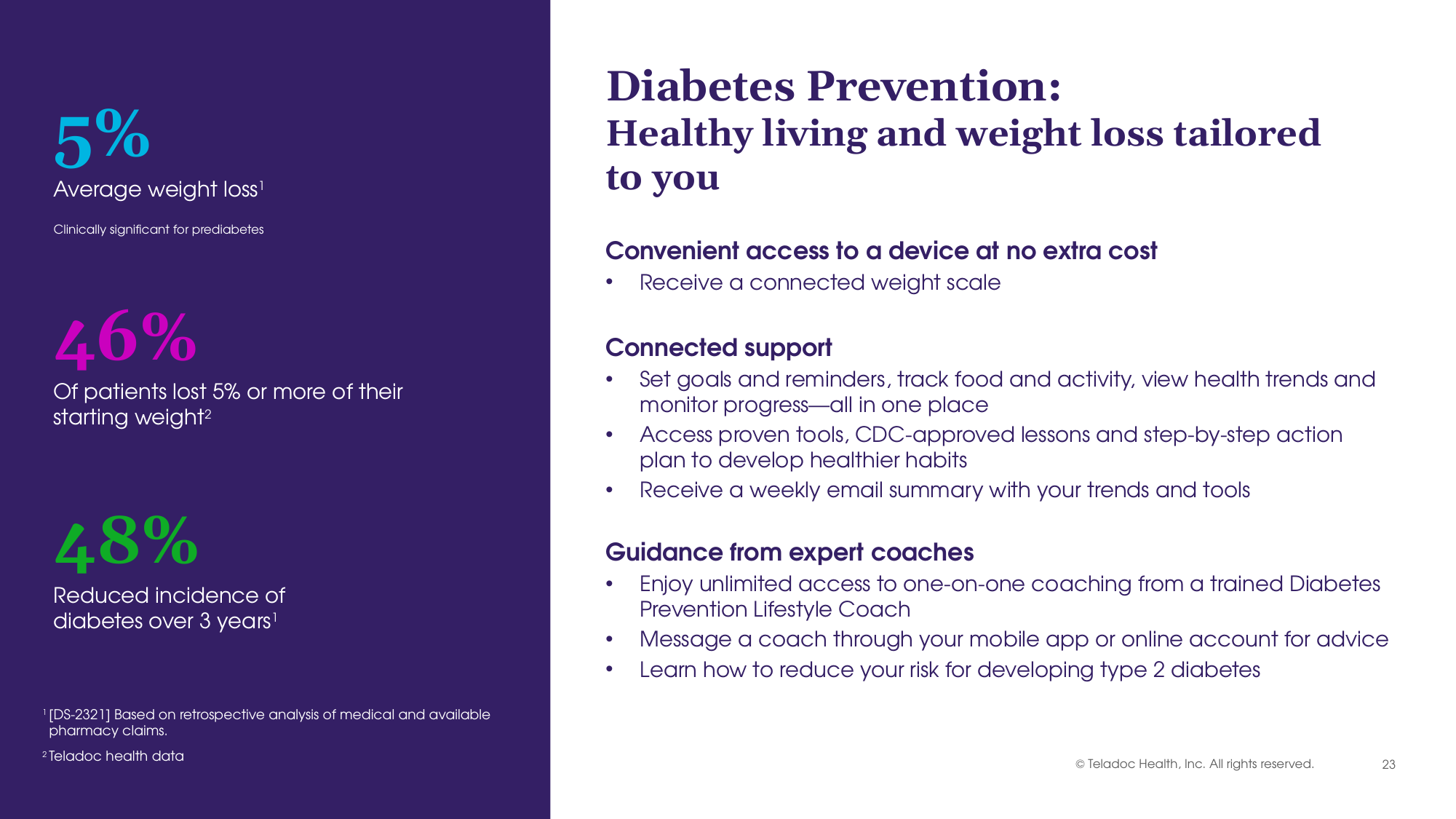

(
Clini2
Diabetes Prevention: 
Healthy living and weight loss tailored
to you

Convenient access to a device at no extra cost
Receive a connected weight scale

Connected support
Set goals and reminders, track food and activity, view health trends and monitor progress—all in one place
Access proven tools, CDC-approved lessons and step-by-step action plan to develop healthier habits
Receive a weekly email summary with your trends and tools

Guidance from expert coaches
Enjoy unlimited access to one-on-one coaching from a trained Diabetes Prevention Lifestyle Coach
Message a coach through your mobile app or online account for advice
Learn how to reduce your risk for developing type 2 diabetes

5%
Average weight loss1
Clinically significant for prediabetes
46%
Of patients lost 5% or more of their starting weight2
48%
Reduced incidence of diabetes over 3 years1
1 [DS-2321] Based on retrospective analysis of medical and available pharmacy claims.
2 Teladoc health data

© Teladoc Health, Inc. All rights reserved.
23